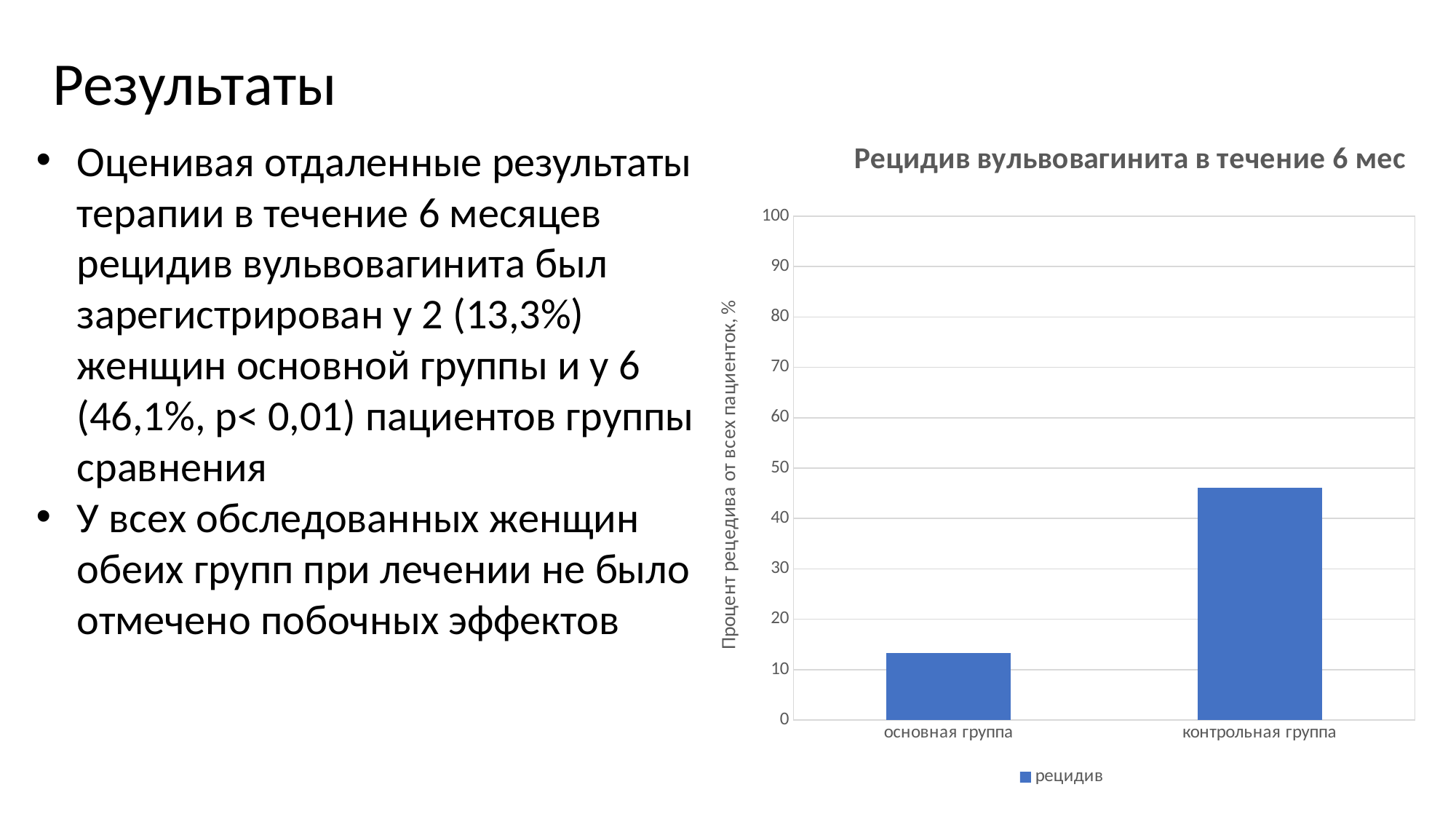

# Результаты

### Chart: Рецидив вульвовагинита в течение 6 мес

| Category | рецидив |
|---|---|
| основная группа | 13.3 |
| контрольная группа | 46.1 |
Оценивая отдаленные результаты терапии в течение 6 месяцев рецидив вульвовагинита был зарегистрирован у 2 (13,3%) женщин основной группы и у 6 (46,1%, p< 0,01) пациентов группы сравнения
У всех обследованных женщин обеих групп при лечении не было отмечено побочных эффектов